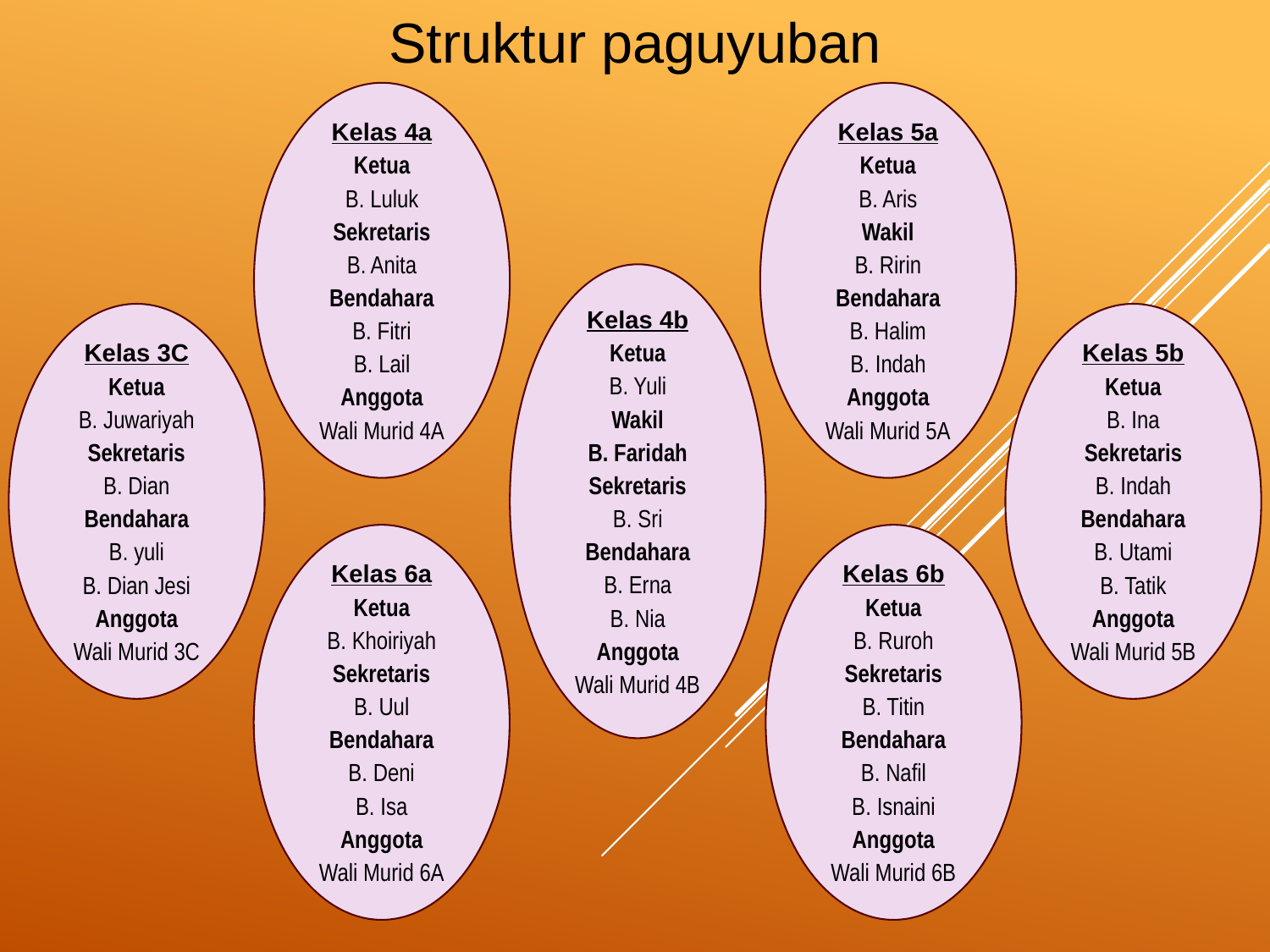

Struktur paguyuban
Kelas 4a
Ketua
B. Luluk
Sekretaris
B. Anita
Bendahara
B. Fitri
B. Lail
Anggota
Wali Murid 4A
Kelas 5a
Ketua
B. Aris
Wakil
B. Ririn
Bendahara
B. Halim
B. Indah
Anggota
Wali Murid 5A
Kelas 4b
Ketua
B. Yuli
Wakil
B. Faridah
Sekretaris
B. Sri
Bendahara
B. Erna
B. Nia
Anggota
Wali Murid 4B
Kelas 3C
Ketua
B. Juwariyah
Sekretaris
B. Dian
Bendahara
B. yuli
B. Dian Jesi
Anggota
Wali Murid 3C
Kelas 5b
Ketua
B. Ina
Sekretaris
B. Indah
Bendahara
B. Utami
B. Tatik
Anggota
Wali Murid 5B
Kelas 6a
Ketua
B. Khoiriyah
Sekretaris
B. Uul
Bendahara
B. Deni
B. Isa
Anggota
Wali Murid 6A
Kelas 6b
Ketua
B. Ruroh
Sekretaris
B. Titin
Bendahara
B. Nafil
B. Isnaini
Anggota
Wali Murid 6B